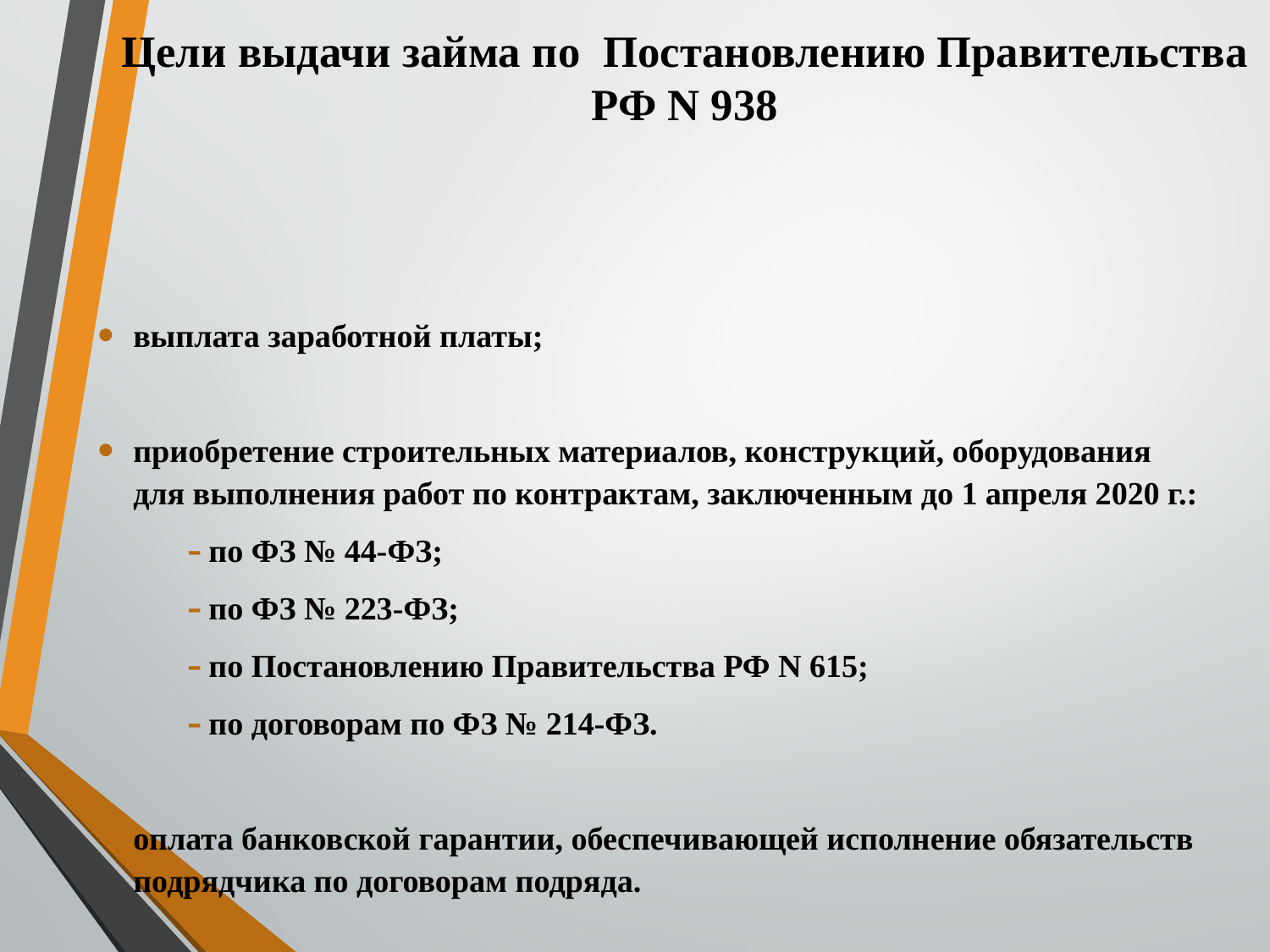

# Цели выдачи займа по  Постановлению Правительства РФ N 938

выплата заработной платы;

приобретение строительных материалов, конструкций, оборудования для выполнения работ по контрактам, заключенным до 1 апреля 2020 г.:
по ФЗ № 44-ФЗ;
по ФЗ № 223-ФЗ;
по Постановлению Правительства РФ N 615;
по договорам по ФЗ № 214-ФЗ.

оплата банковской гарантии, обеспечивающей исполнение обязательств подрядчика по договорам подряда.